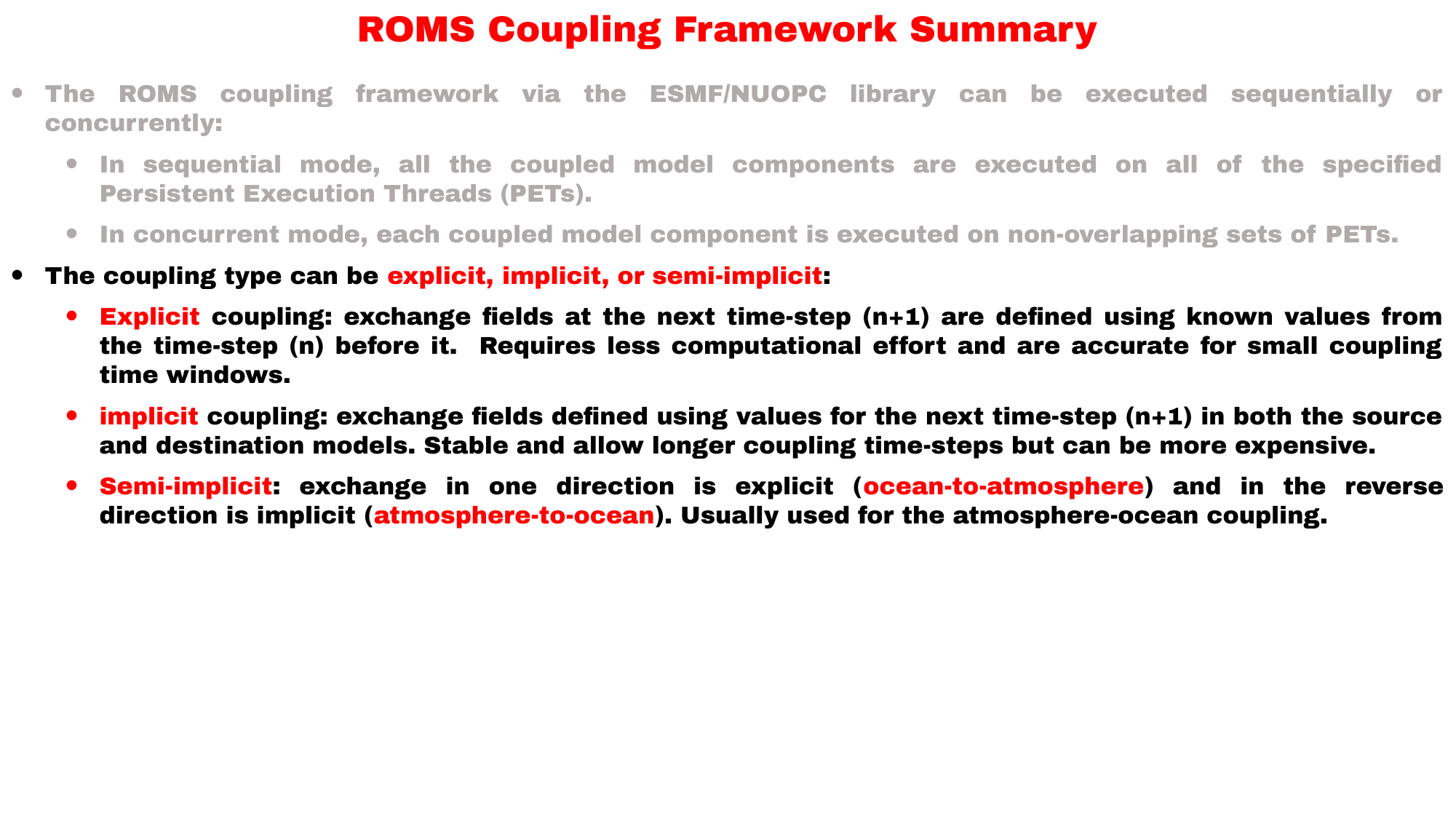

ROMS Coupling Framework Summary
The ROMS coupling framework via the ESMF/NUOPC library can be executed sequentially or concurrently:
In sequential mode, all the coupled model components are executed on all of the specified Persistent Execution Threads (PETs).
In concurrent mode, each coupled model component is executed on non-overlapping sets of PETs.
The coupling type can be explicit, implicit, or semi-implicit:
Explicit coupling: exchange fields at the next time-step (n+1) are defined using known values from the time-step (n) before it.  Requires less computational effort and are accurate for small coupling time windows.
implicit coupling: exchange fields defined using values for the next time-step (n+1) in both the source and destination models. Stable and allow longer coupling time-steps but can be more expensive.
Semi-implicit: exchange in one direction is explicit (ocean-to-atmosphere) and in the reverse direction is implicit (atmosphere-to-ocean). Usually used for the atmosphere-ocean coupling.